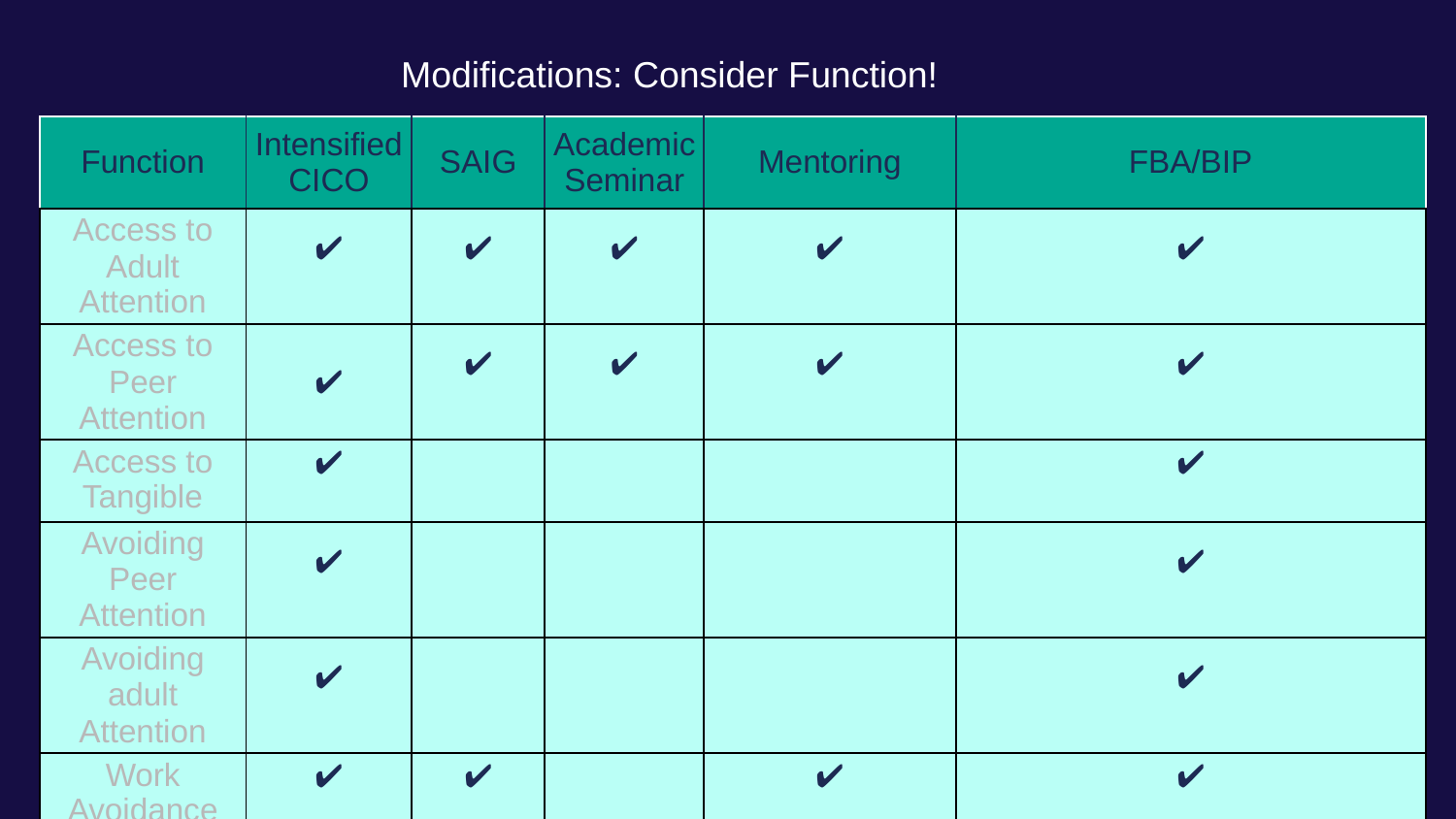

# Modifications: Consider Function!
| Function | Intensified CICO | SAIG | Academic Seminar | Mentoring | FBA/BIP |
| --- | --- | --- | --- | --- | --- |
| Access to Adult Attention | ✔ | ✔ | ✔ | ✔ | ✔ |
| Access to Peer Attention | ✔ | ✔ | ✔ | ✔ | ✔ |
| Access to Tangible | ✔ |  |  |  | ✔ |
| Avoiding Peer Attention | ✔ |  |  |  | ✔ |
| Avoiding adult Attention | ✔ |  |  |  | ✔ |
| Work Avoidance | ✔ | ✔ |  | ✔ | ✔ |